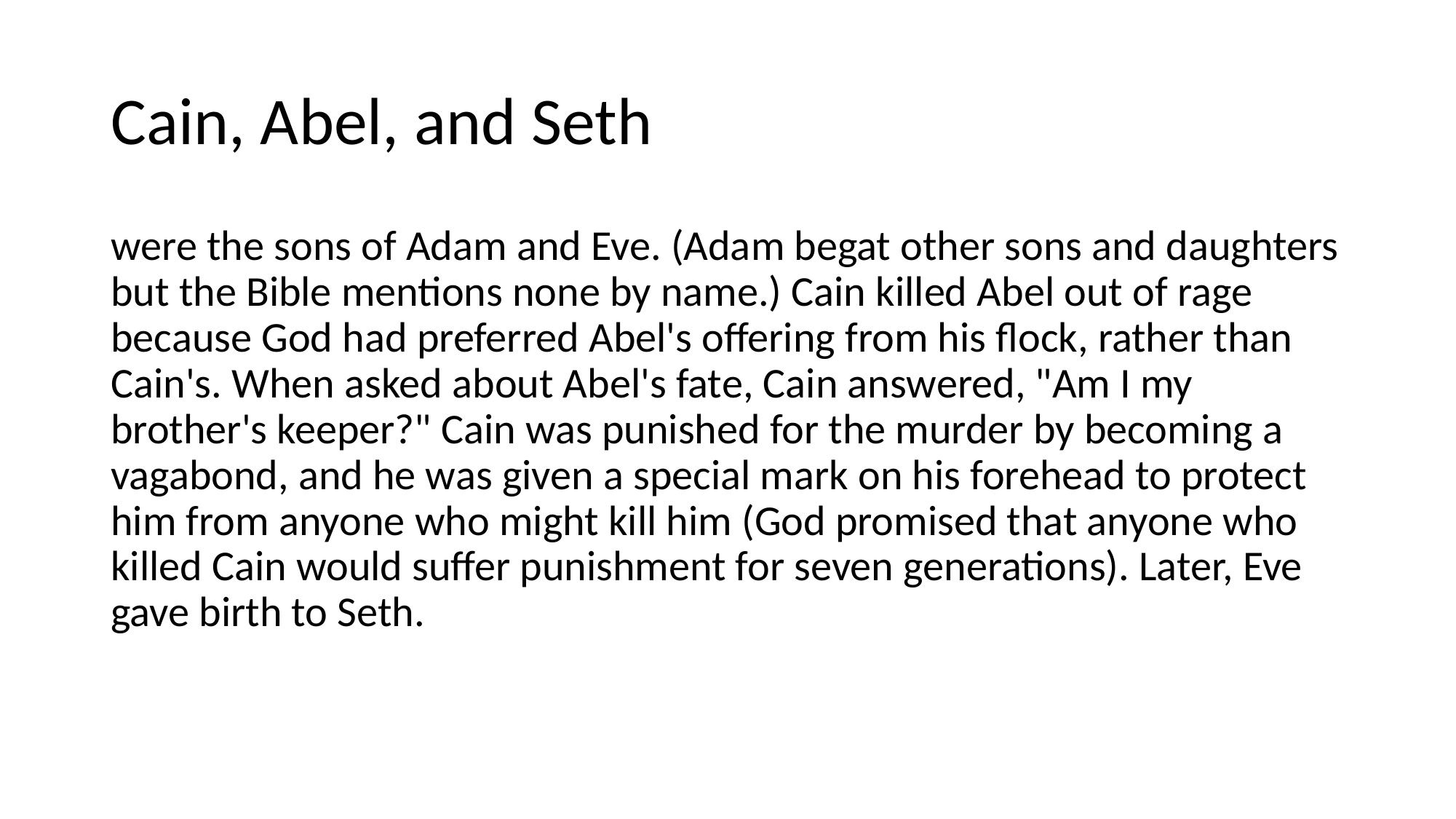

# Cain, Abel, and Seth
were the sons of Adam and Eve. (Adam begat other sons and daughters but the Bible mentions none by name.) Cain killed Abel out of rage because God had preferred Abel's offering from his flock, rather than Cain's. When asked about Abel's fate, Cain answered, "Am I my brother's keeper?" Cain was punished for the murder by becoming a vagabond, and he was given a special mark on his forehead to protect him from anyone who might kill him (God promised that anyone who killed Cain would suffer punishment for seven generations). Later, Eve gave birth to Seth.